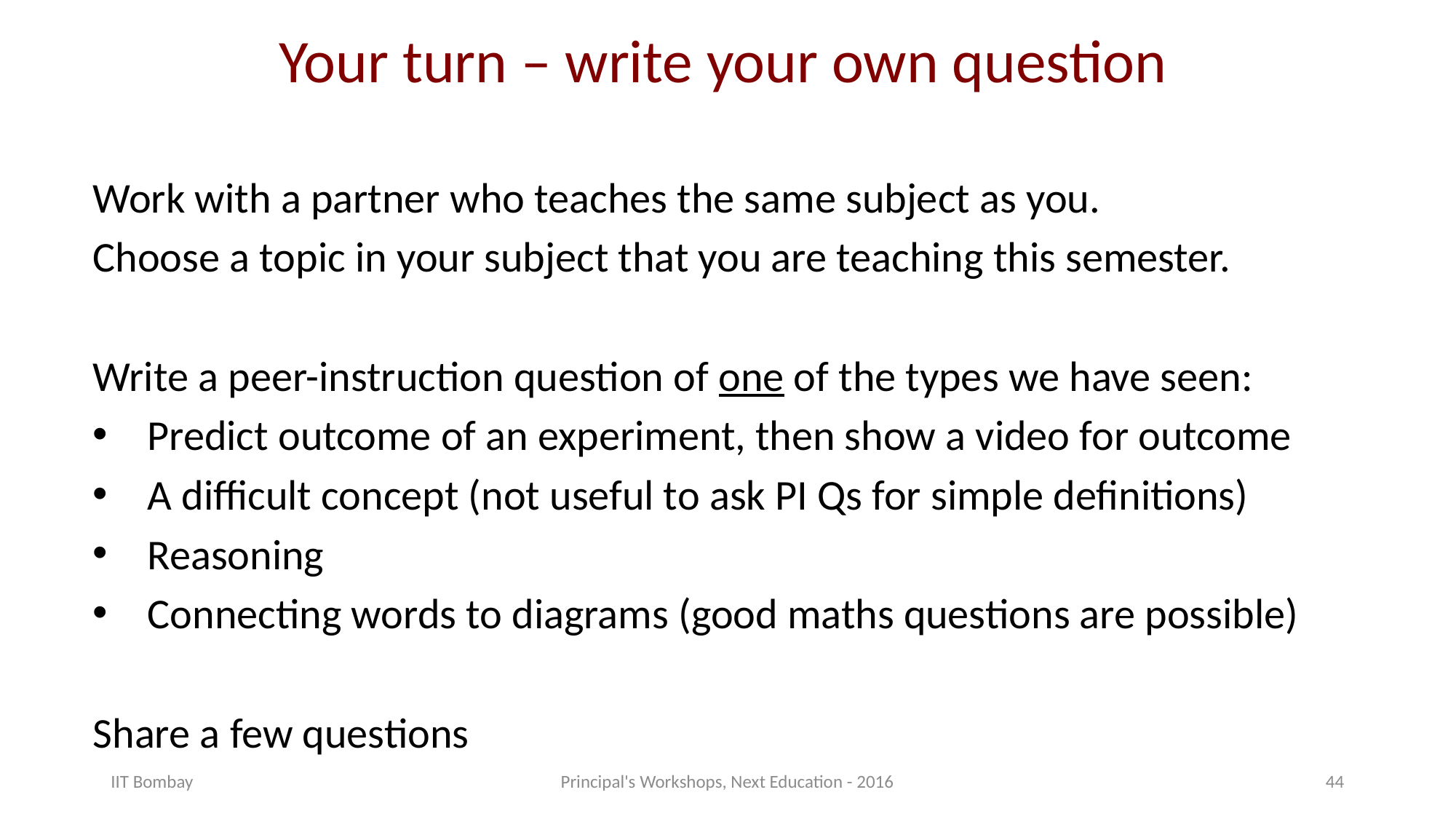

Your turn – write your own question
Work with a partner who teaches the same subject as you.
Choose a topic in your subject that you are teaching this semester.

Write a peer-instruction question of one of the types we have seen:
Predict outcome of an experiment, then show a video for outcome
A difficult concept (not useful to ask PI Qs for simple definitions)
Reasoning
Connecting words to diagrams (good maths questions are possible)

Share a few questions

IIT Bombay
Principal's Workshops, Next Education - 2016
44